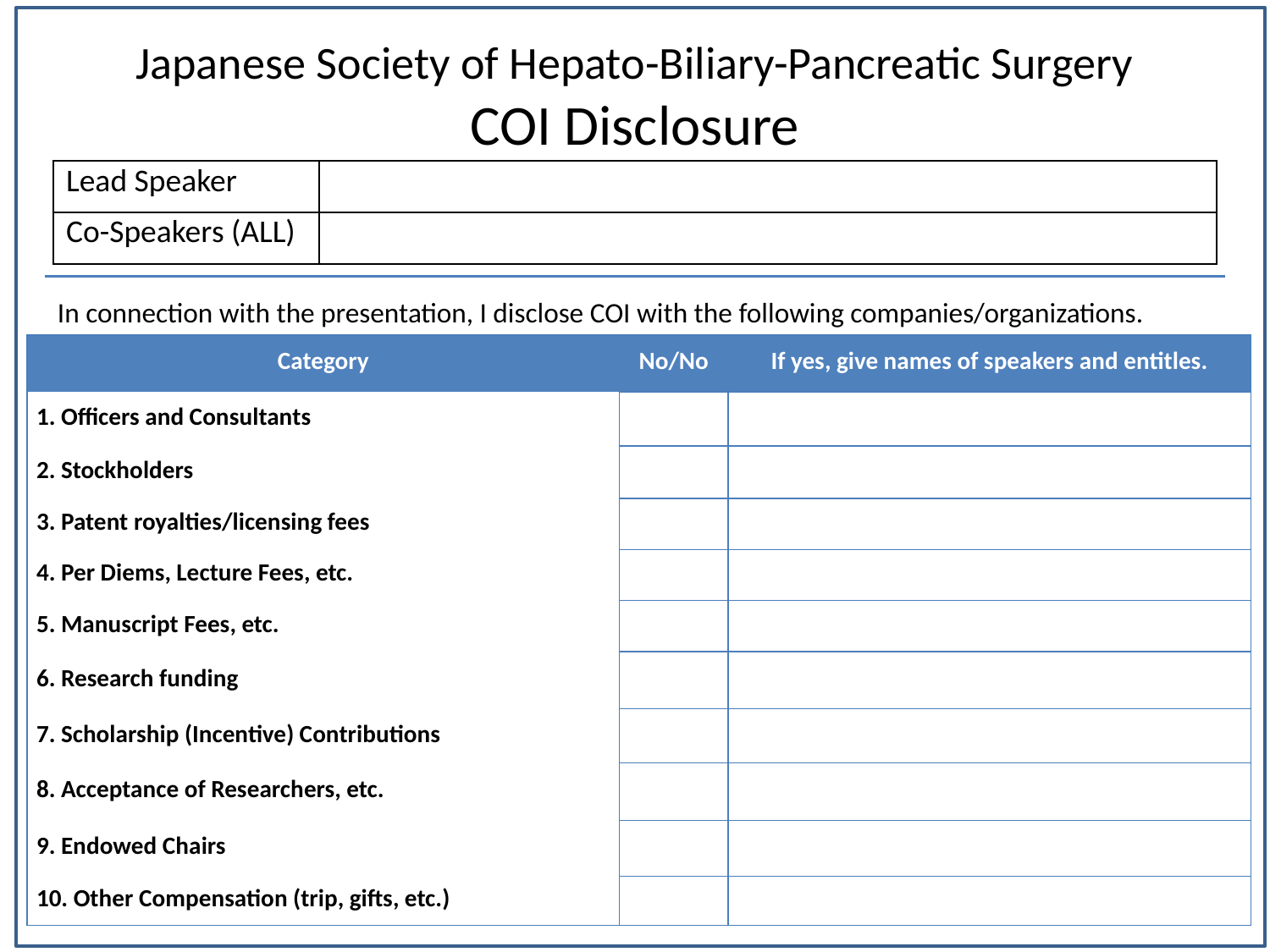

Japanese Society of Hepato-Biliary-Pancreatic Surgery
COI Disclosure
| Lead Speaker |  |
| --- | --- |
| Co-Speakers (ALL) |  |
In connection with the presentation, I disclose COI with the following companies/organizations.
| Category | No/No | If yes, give names of speakers and entitles. |
| --- | --- | --- |
| 1. Officers and Consultants |  |  |
| 2. Stockholders |  |  |
| 3. Patent royalties/licensing fees |  |  |
| 4. Per Diems, Lecture Fees, etc. |  |  |
| 5. Manuscript Fees, etc. |  |  |
| 6. Research funding |  |  |
| 7. Scholarship (Incentive) Contributions |  |  |
| 8. Acceptance of Researchers, etc. |  |  |
| 9. Endowed Chairs |  |  |
| 10. Other Compensation (trip, gifts, etc.) |  |  |